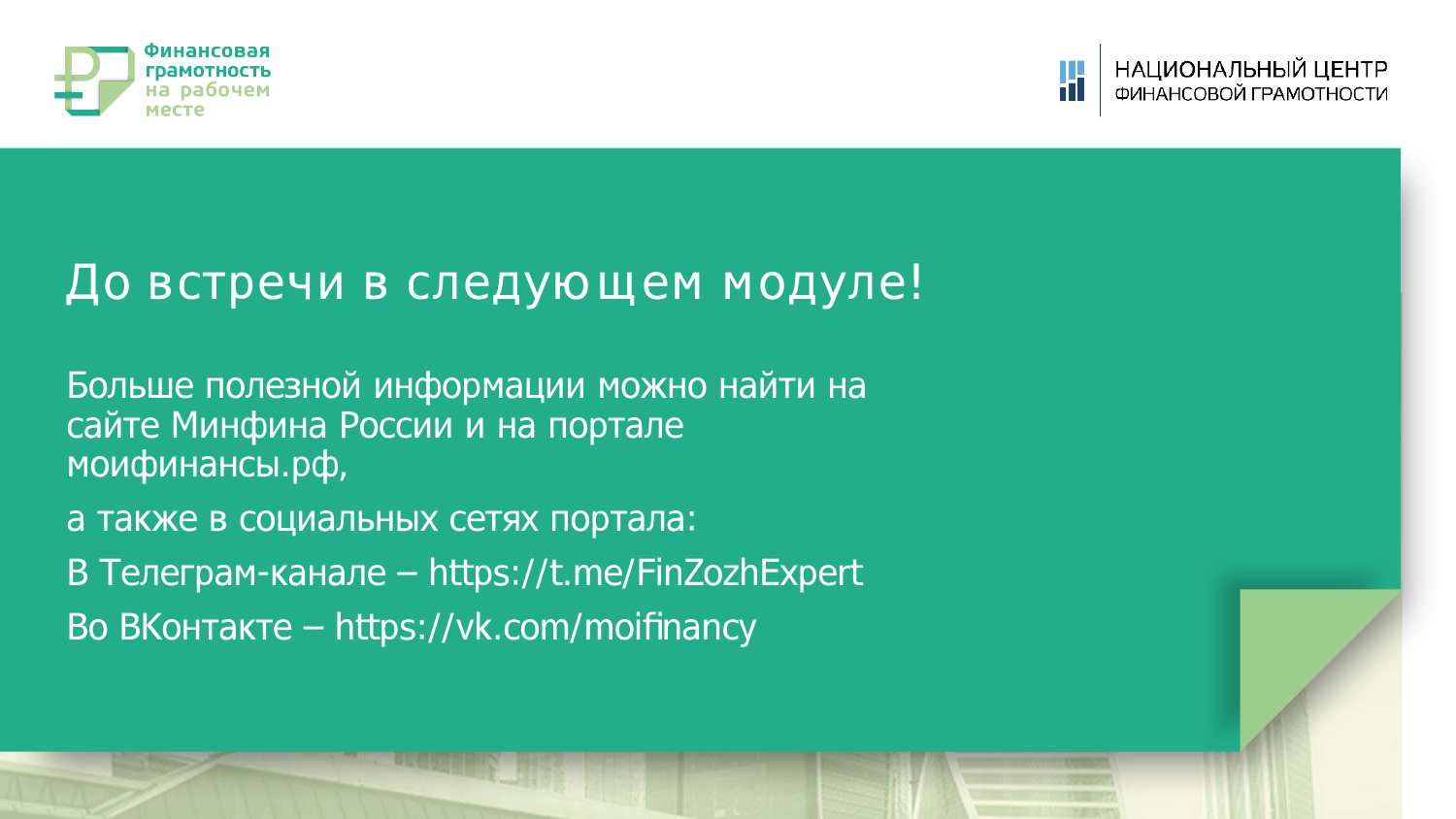

# До встречи в следующем модуле!
Больше полезной информации можно найти на сайте Минфина России и на портале моифинансы.рф,
а также в социальных сетях портала:
В Телеграм-канале – https://t.me/FinZozhExpert
Во ВКонтакте – https://vk.com/moifinancy